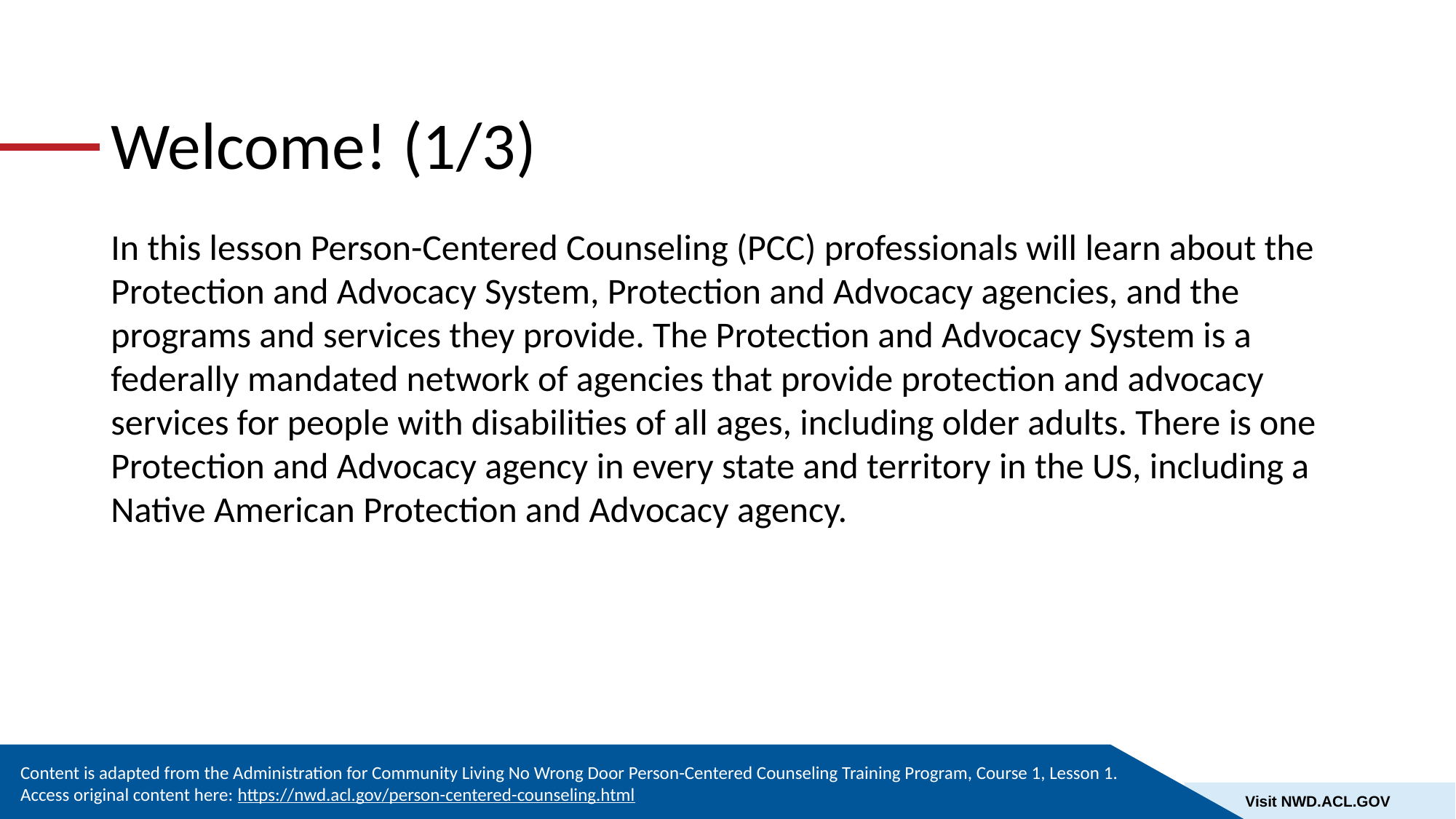

# Welcome! (1/3)
In this lesson Person-Centered Counseling (PCC) professionals will learn about the Protection and Advocacy System, Protection and Advocacy agencies, and the programs and services they provide. The Protection and Advocacy System is a federally mandated network of agencies that provide protection and advocacy services for people with disabilities of all ages, including older adults. There is one Protection and Advocacy agency in every state and territory in the US, including a Native American Protection and Advocacy agency.